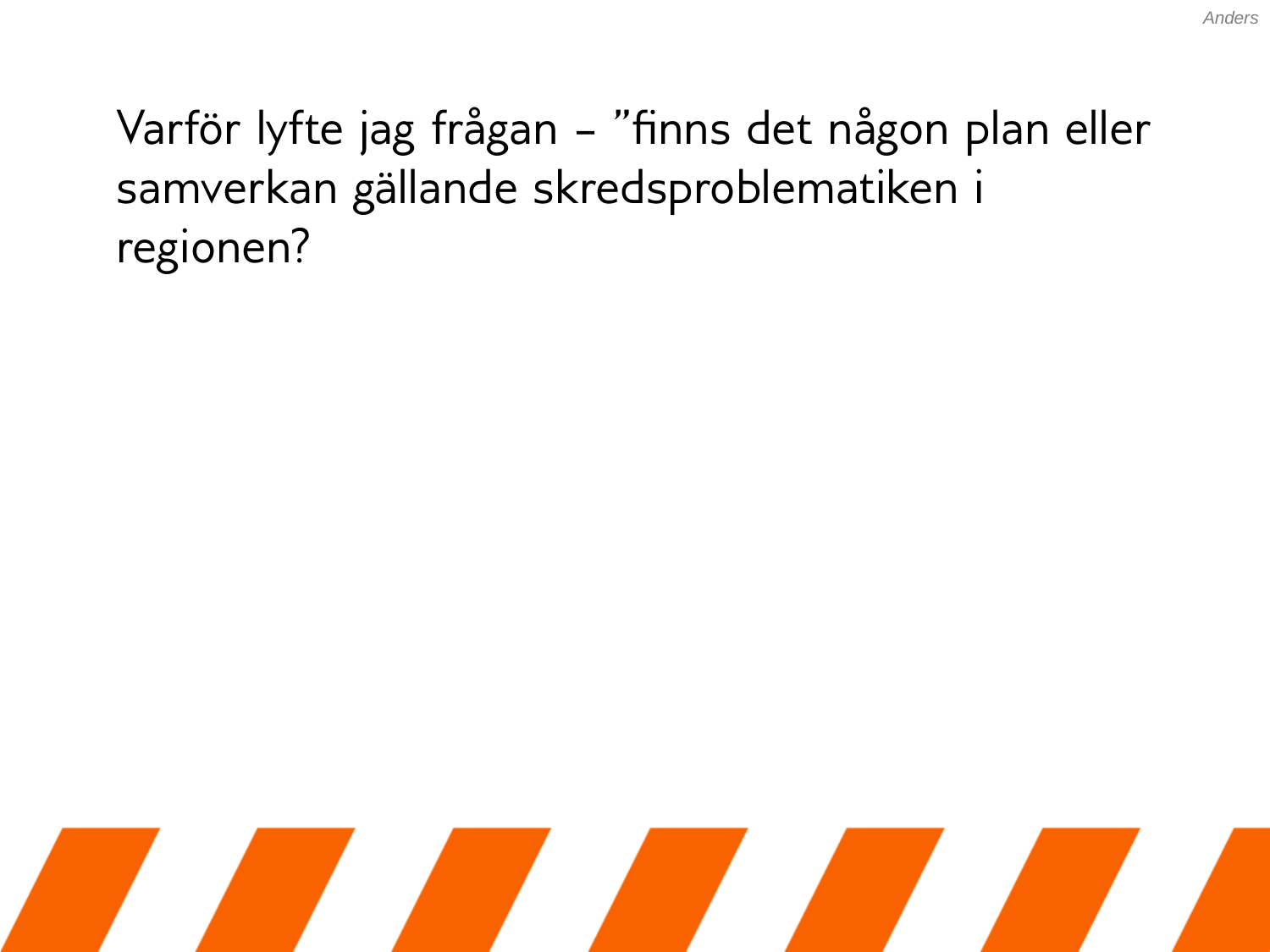

Anders

Varför lyfte jag frågan – ”finns det någon plan eller samverkan gällande skredsproblematiken i regionen?